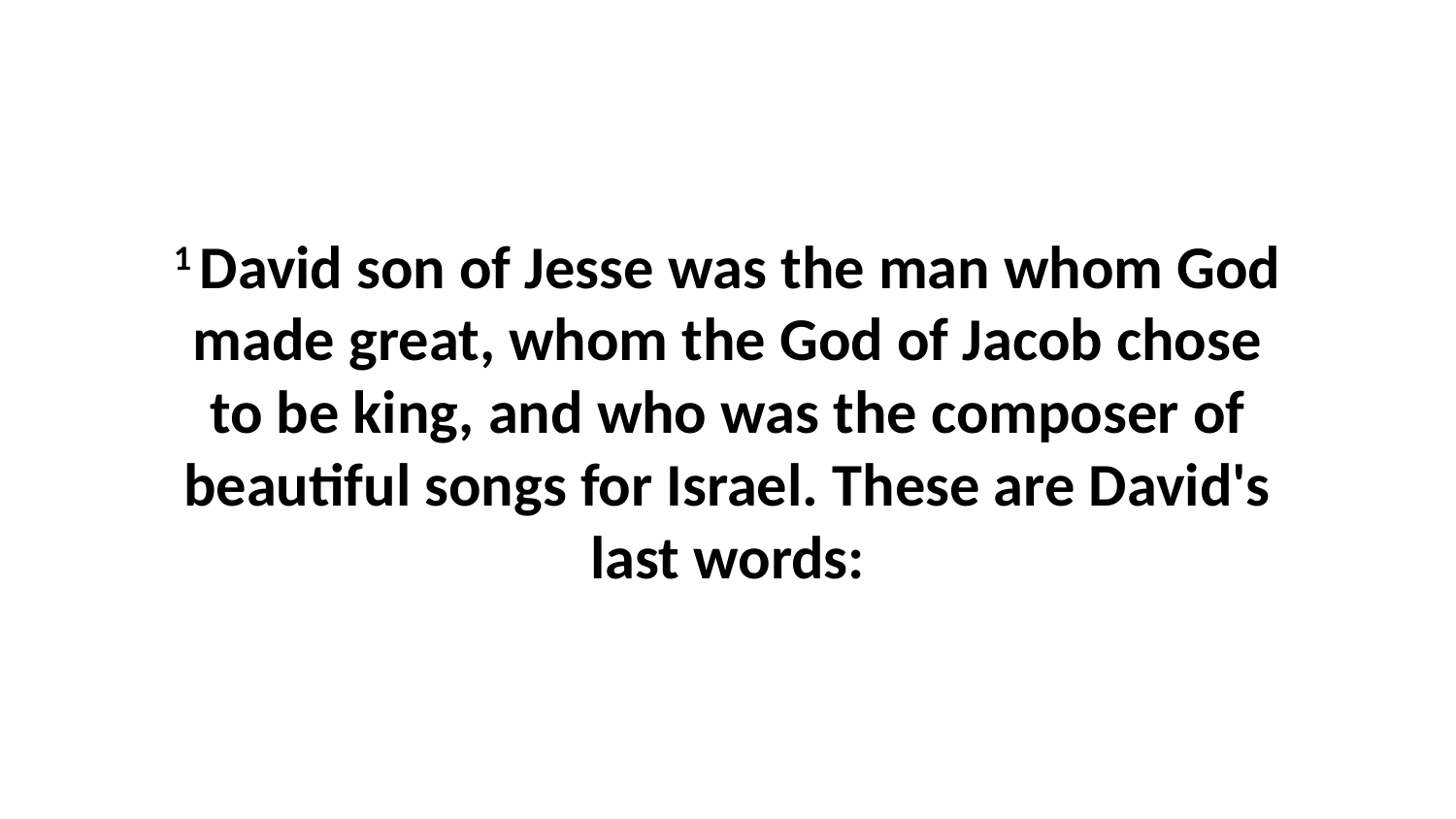

1 David son of Jesse was the man whom God made great, whom the God of Jacob chose to be king, and who was the composer of beautiful songs for Israel. These are David's last words: